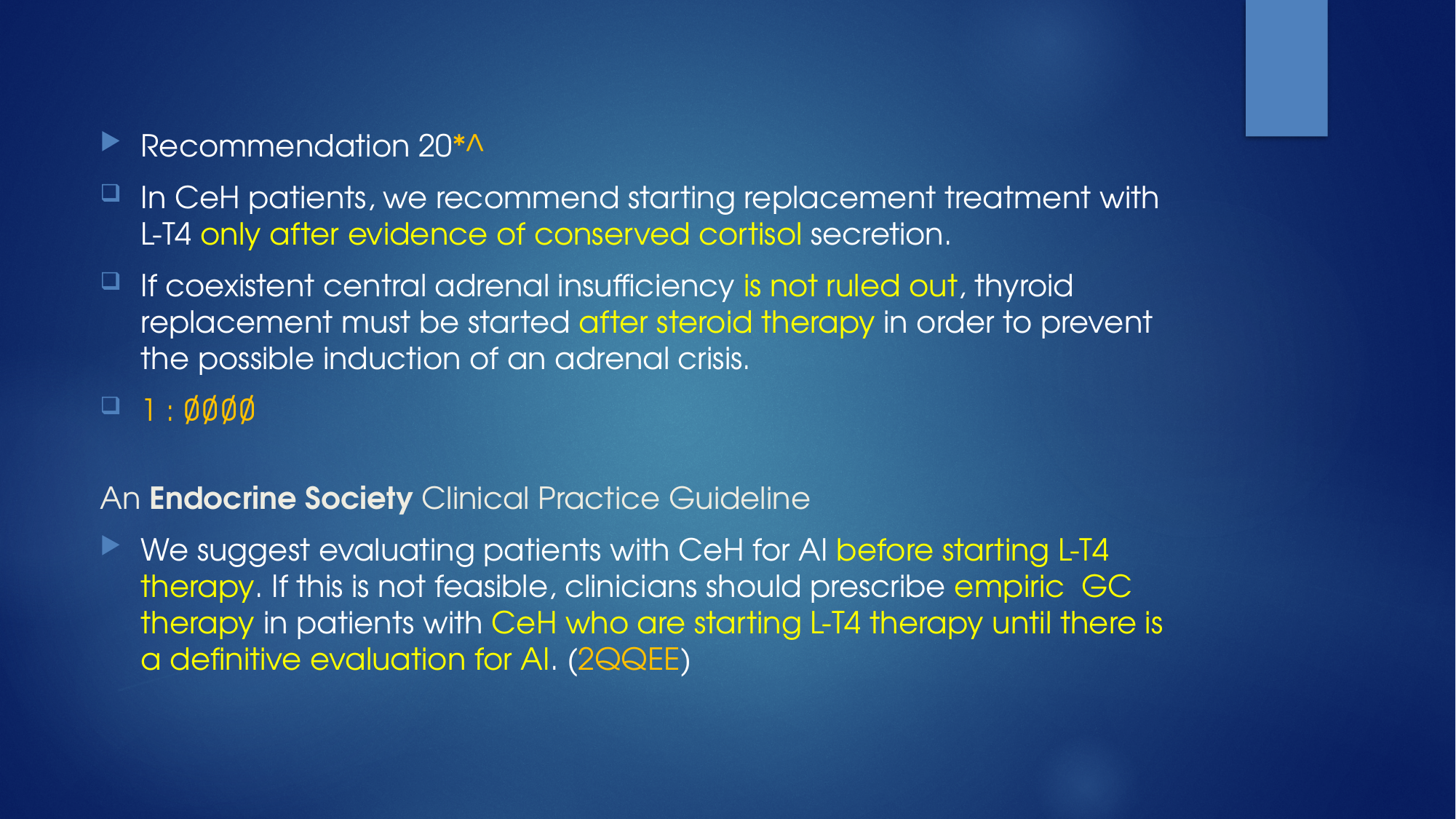

Recommendation 20*^
In CeH patients, we recommend starting replacement treatment with L-T4 only after evidence of conserved cortisol secretion.
If coexistent central adrenal insufficiency is not ruled out, thyroid replacement must be started after steroid therapy in order to prevent the possible induction of an adrenal crisis.
1 : ∅∅∅∅
An Endocrine Society Clinical Practice Guideline
We suggest evaluating patients with CeH for AI before starting L-T4 therapy. If this is not feasible, clinicians should prescribe empiric  GC therapy in patients with CeH who are starting L-T4 therapy until there is a definitive evaluation for AI. (2QQEE)